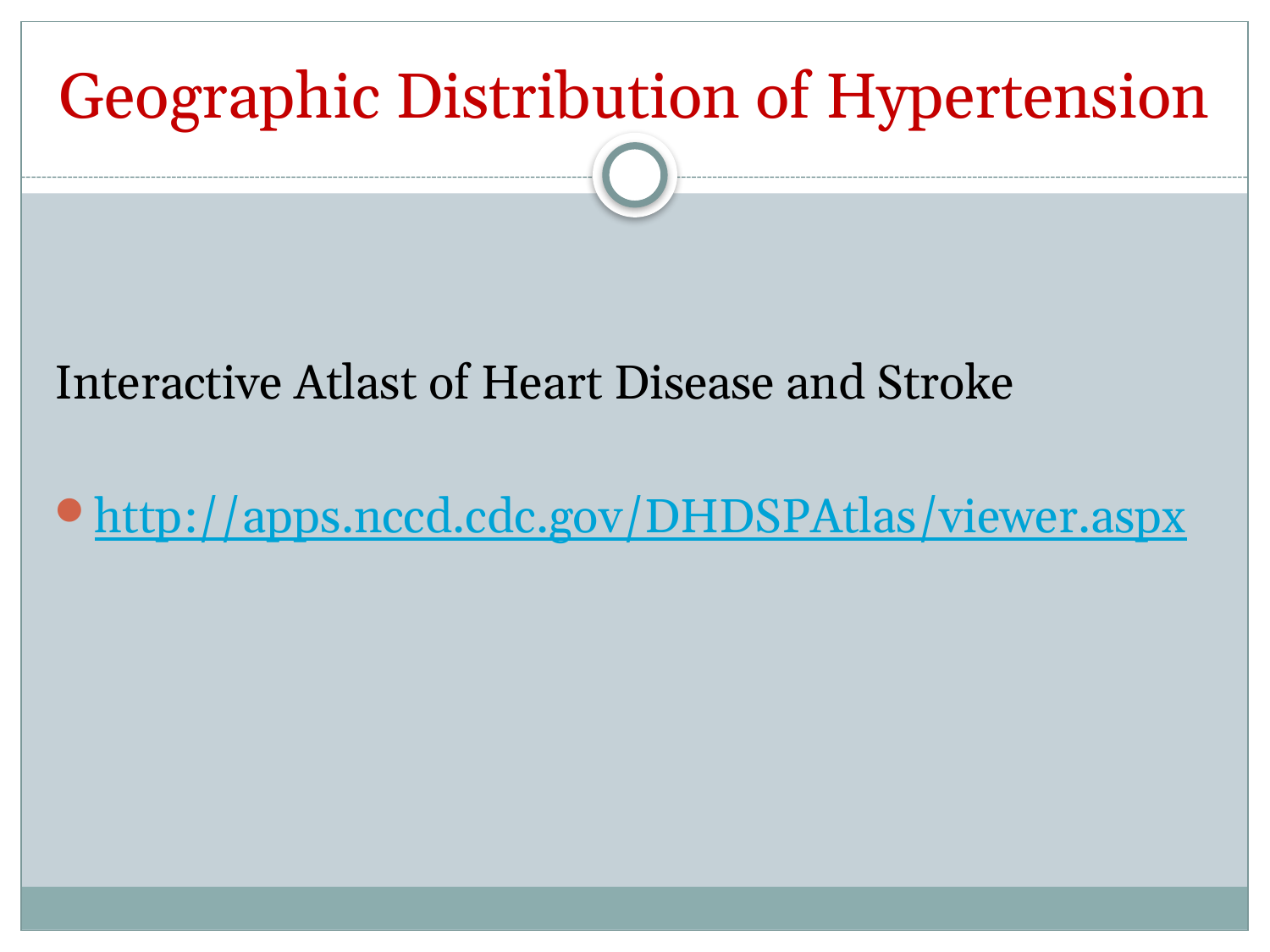

# Geographic Distribution of Hypertension

Interactive Atlast of Heart Disease and Stroke

http://apps.nccd.cdc.gov/DHDSPAtlas/viewer.aspx